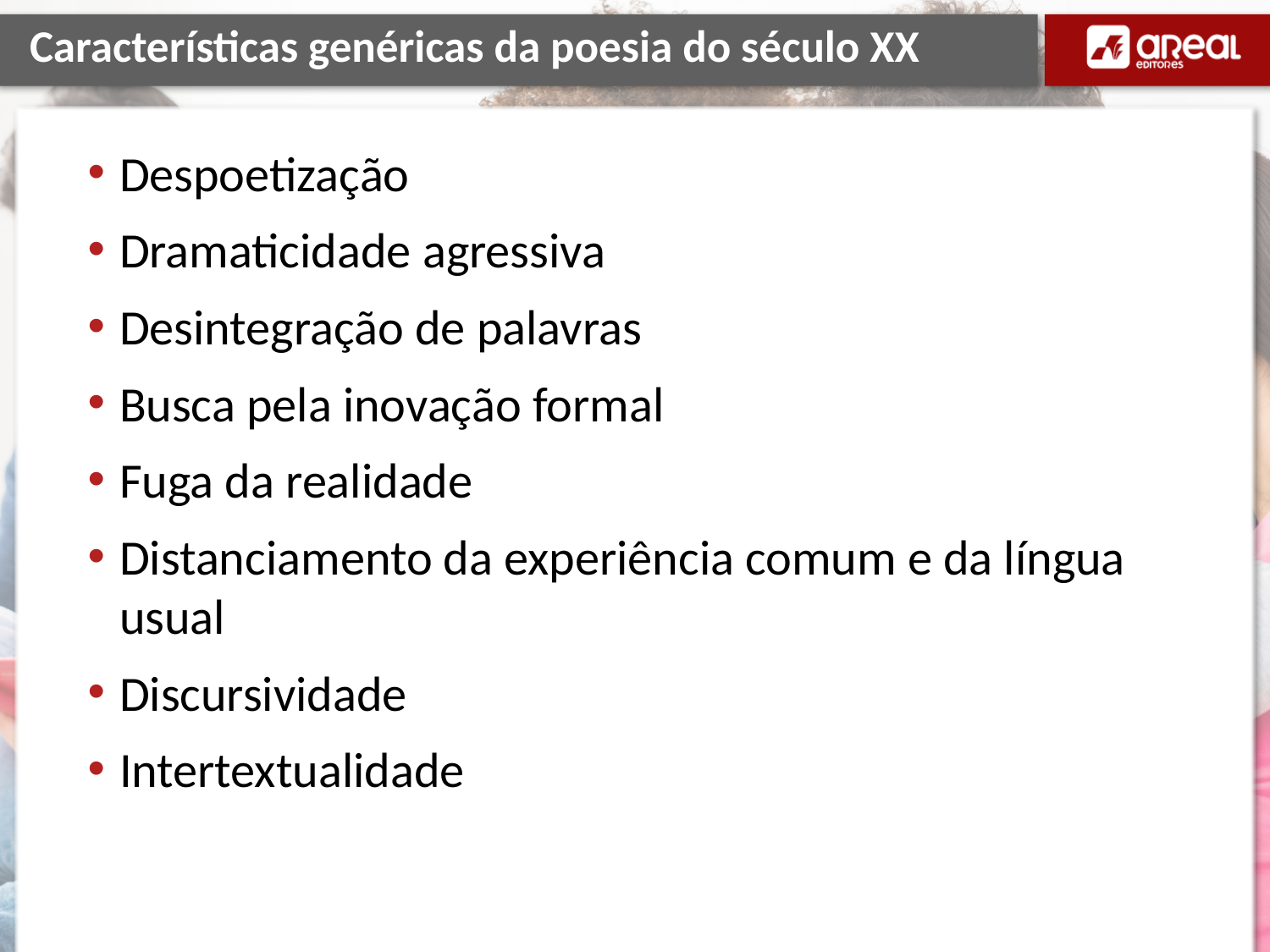

# Características genéricas da poesia do século XX
Despoetização
Dramaticidade agressiva
Desintegração de palavras
Busca pela inovação formal
Fuga da realidade
Distanciamento da experiência comum e da língua usual
Discursividade
Intertextualidade